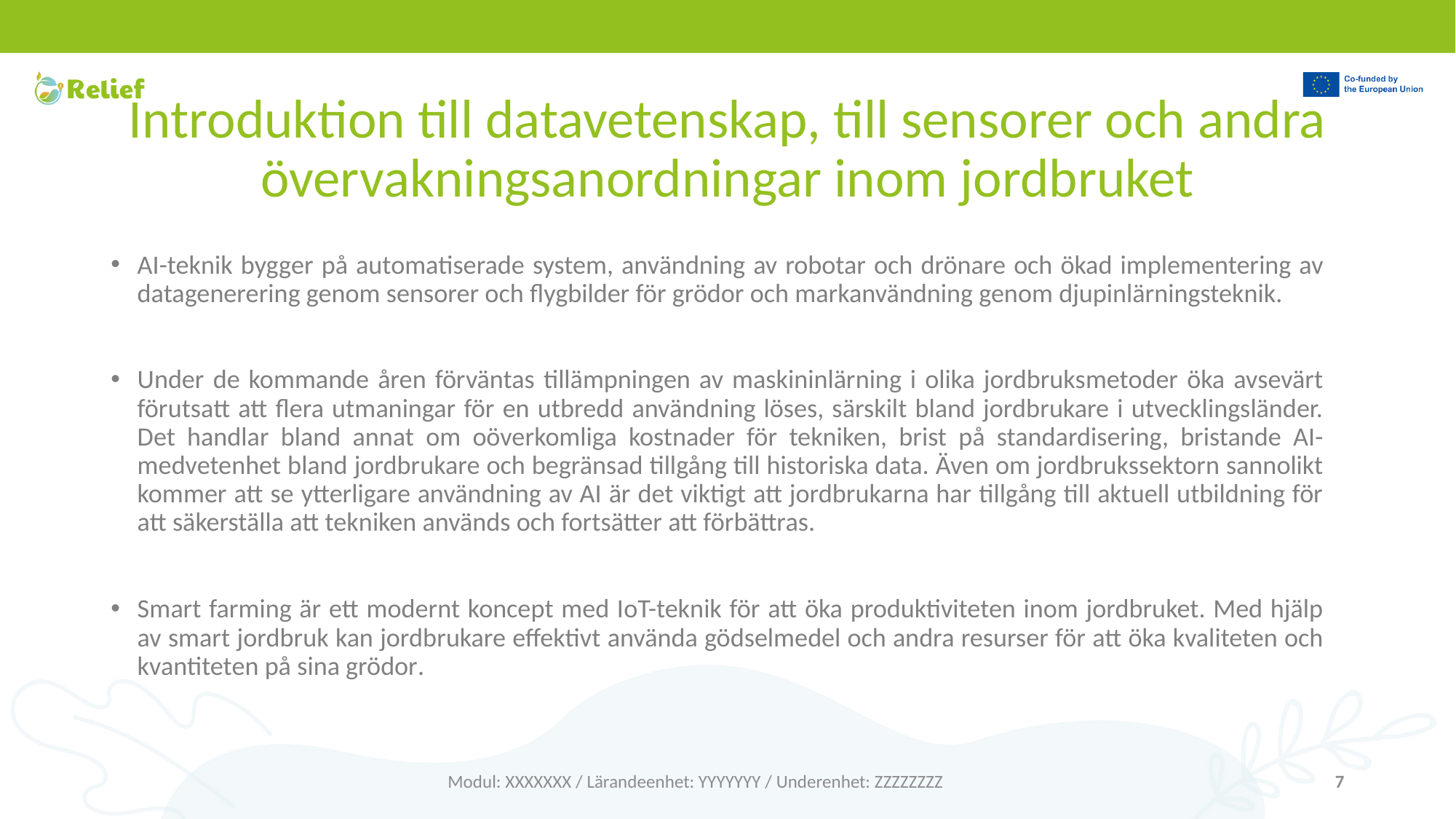

# Introduktion till datavetenskap, till sensorer och andra övervakningsanordningar inom jordbruket
AI-teknik bygger på automatiserade system, användning av robotar och drönare och ökad implementering av datagenerering genom sensorer och flygbilder för grödor och markanvändning genom djupinlärningsteknik.

Under de kommande åren förväntas tillämpningen av maskininlärning i olika jordbruksmetoder öka avsevärt förutsatt att flera utmaningar för en utbredd användning löses, särskilt bland jordbrukare i utvecklingsländer. Det handlar bland annat om oöverkomliga kostnader för tekniken, brist på standardisering, bristande AI-medvetenhet bland jordbrukare och begränsad tillgång till historiska data. Även om jordbrukssektorn sannolikt kommer att se ytterligare användning av AI är det viktigt att jordbrukarna har tillgång till aktuell utbildning för att säkerställa att tekniken används och fortsätter att förbättras.

Smart farming är ett modernt koncept med IoT-teknik för att öka produktiviteten inom jordbruket. Med hjälp av smart jordbruk kan jordbrukare effektivt använda gödselmedel och andra resurser för att öka kvaliteten och kvantiteten på sina grödor.
Modul: XXXXXXX / Lärandeenhet: YYYYYYY / Underenhet: ZZZZZZZZ
7